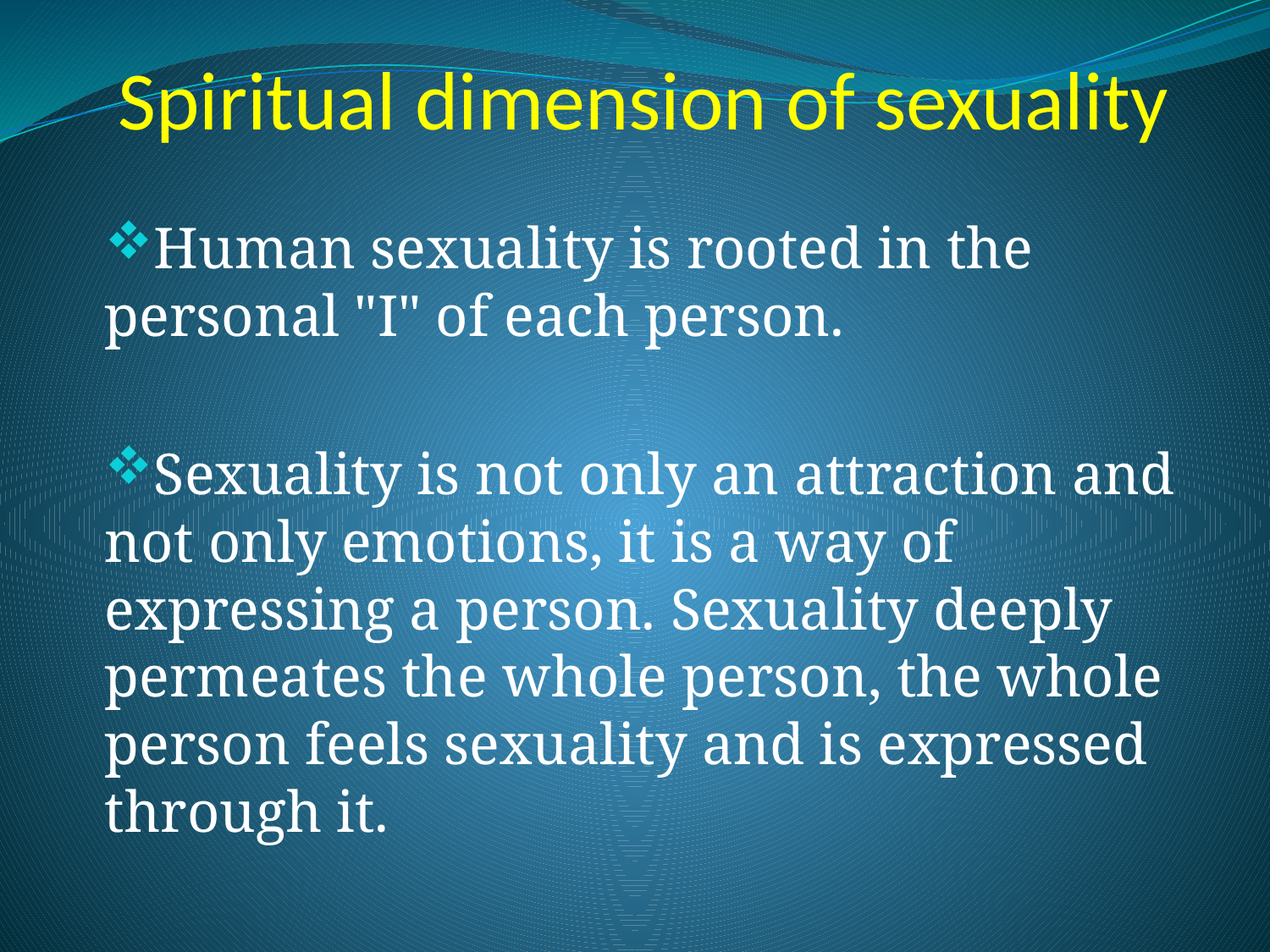

# Spiritual dimension of sexuality
Human sexuality is rooted in the personal "I" of each person.

Sexuality is not only an attraction and not only emotions, it is a way of expressing a person. Sexuality deeply permeates the whole person, the whole person feels sexuality and is expressed through it.